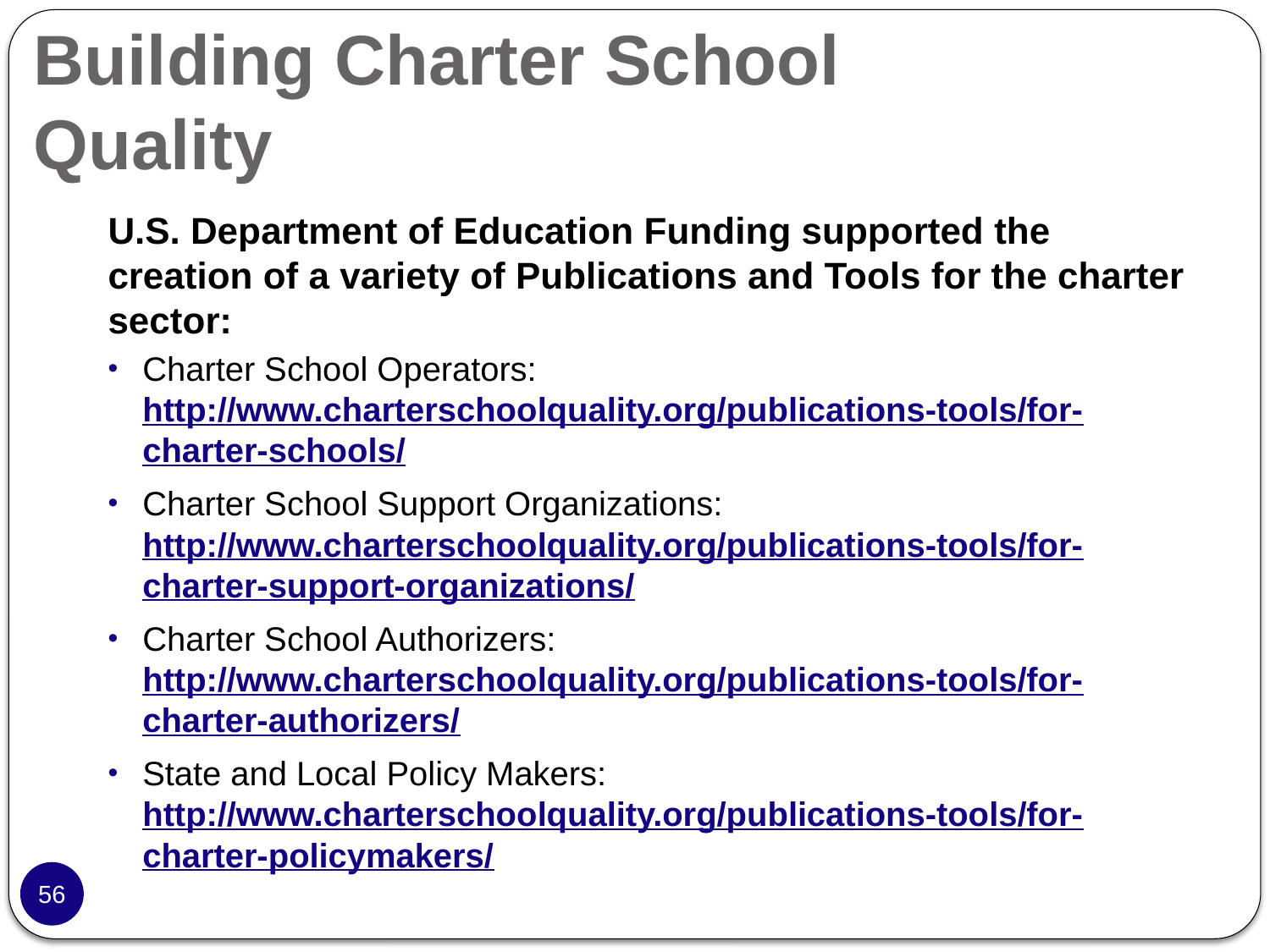

# Building Charter School Quality
U.S. Department of Education Funding supported the creation of a variety of Publications and Tools for the charter sector:
Charter School Operators: http://www.charterschoolquality.org/publications-tools/for-charter-schools/
Charter School Support Organizations: http://www.charterschoolquality.org/publications-tools/for-charter-support-organizations/
Charter School Authorizers: http://www.charterschoolquality.org/publications-tools/for-charter-authorizers/
State and Local Policy Makers: http://www.charterschoolquality.org/publications-tools/for-charter-policymakers/

56